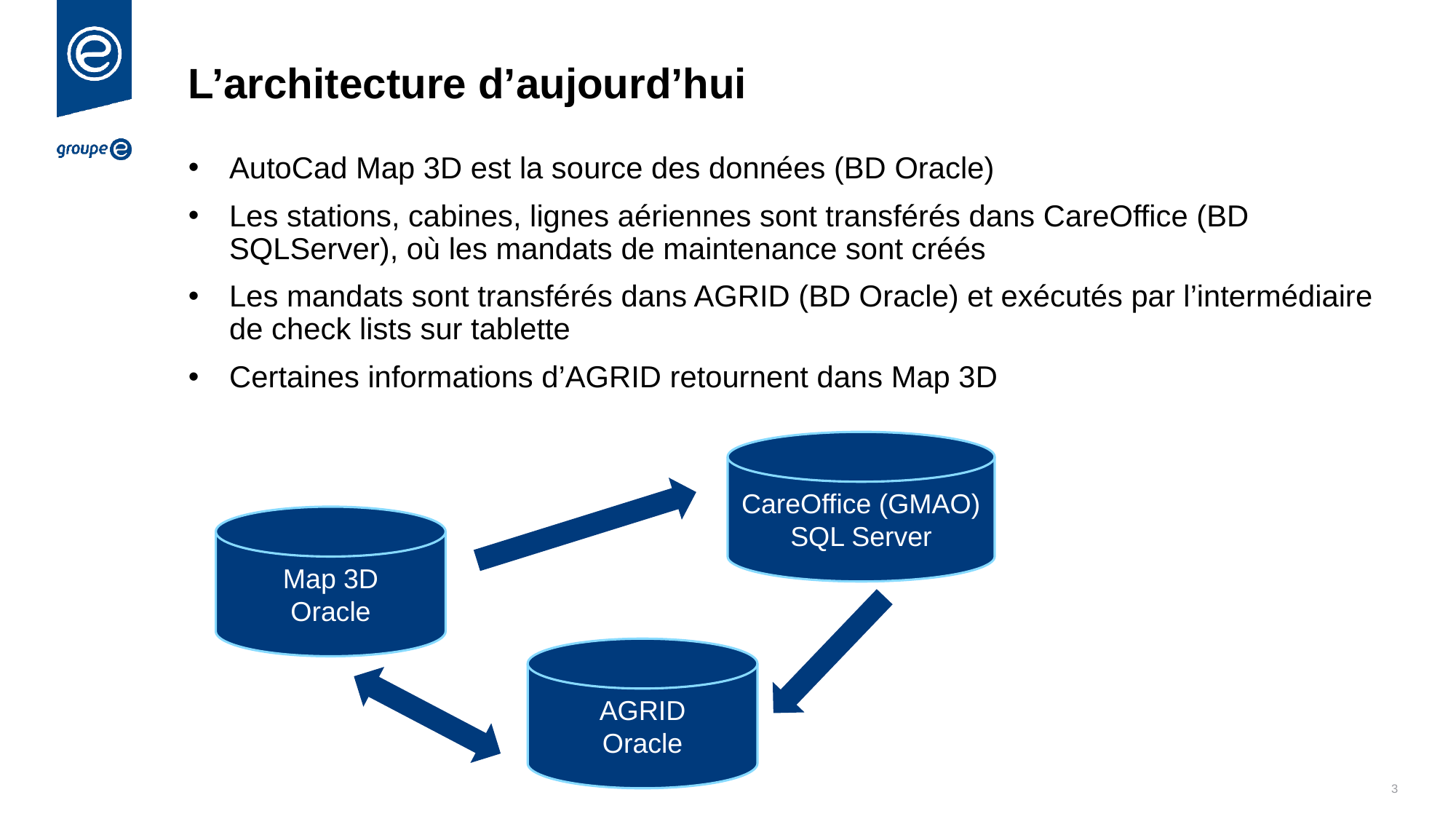

# L’architecture d’aujourd’hui
AutoCad Map 3D est la source des données (BD Oracle)
Les stations, cabines, lignes aériennes sont transférés dans CareOffice (BD SQLServer), où les mandats de maintenance sont créés
Les mandats sont transférés dans AGRID (BD Oracle) et exécutés par l’intermédiaire de check lists sur tablette
Certaines informations d’AGRID retournent dans Map 3D
CareOffice (GMAO) SQL Server

Map 3D
Oracle

AGRID
Oracle

3